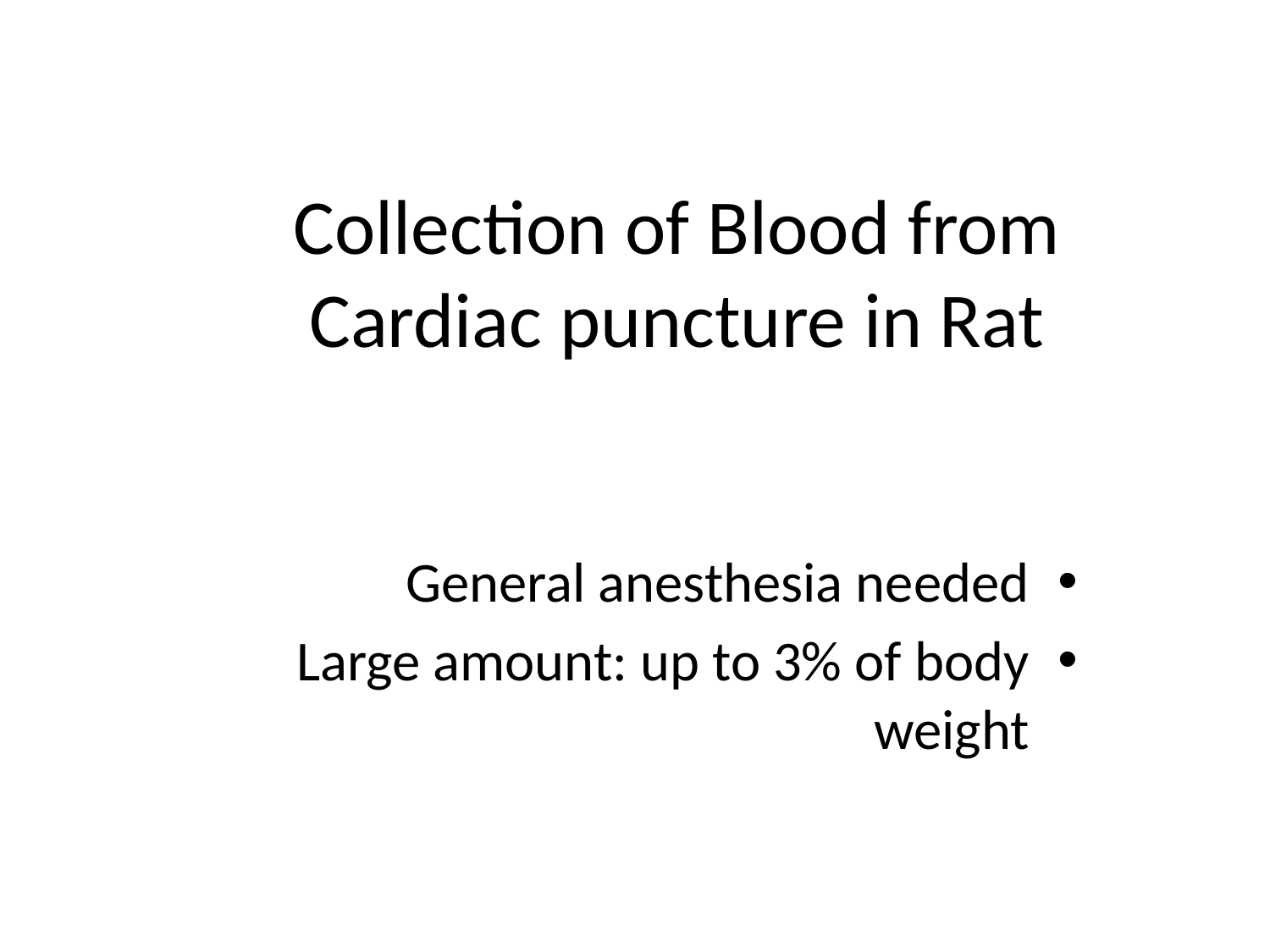

# Collection of Blood from Cardiac puncture in Rat
General anesthesia needed
Large amount: up to 3% of body weight